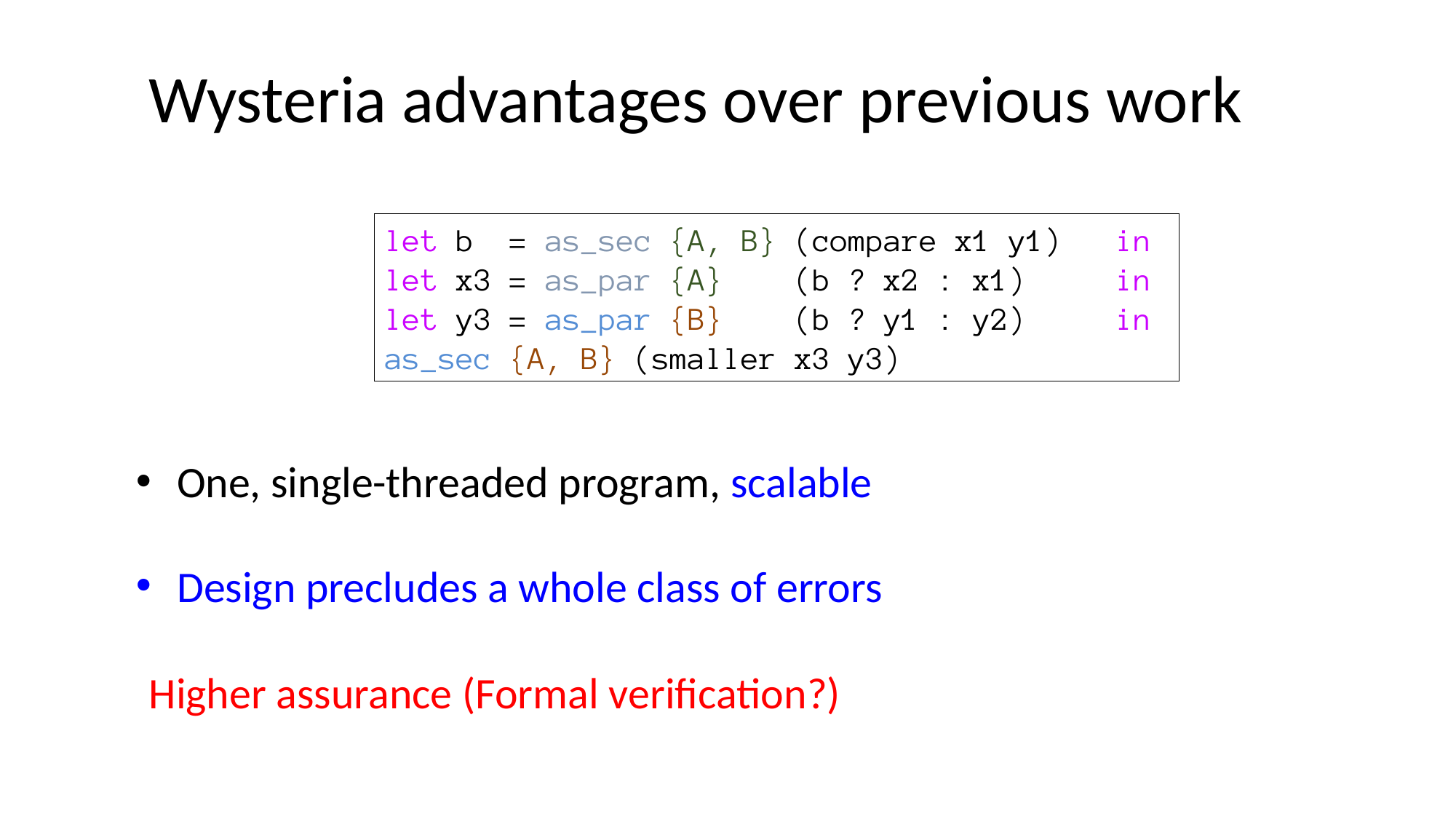

# Wysteria advantages over previous work
let b  = as_sec {A, B} (compare x1 y1)   in
let x3 = as_par {A}    (b ? x2 : x1)     in
let y3 = as_par {B}    (b ? y1 : y2)     in
as_sec {A, B} (smaller x3 y3)
One, single-threaded program, scalable

Design precludes a whole class of errors
Higher assurance (Formal verification?)